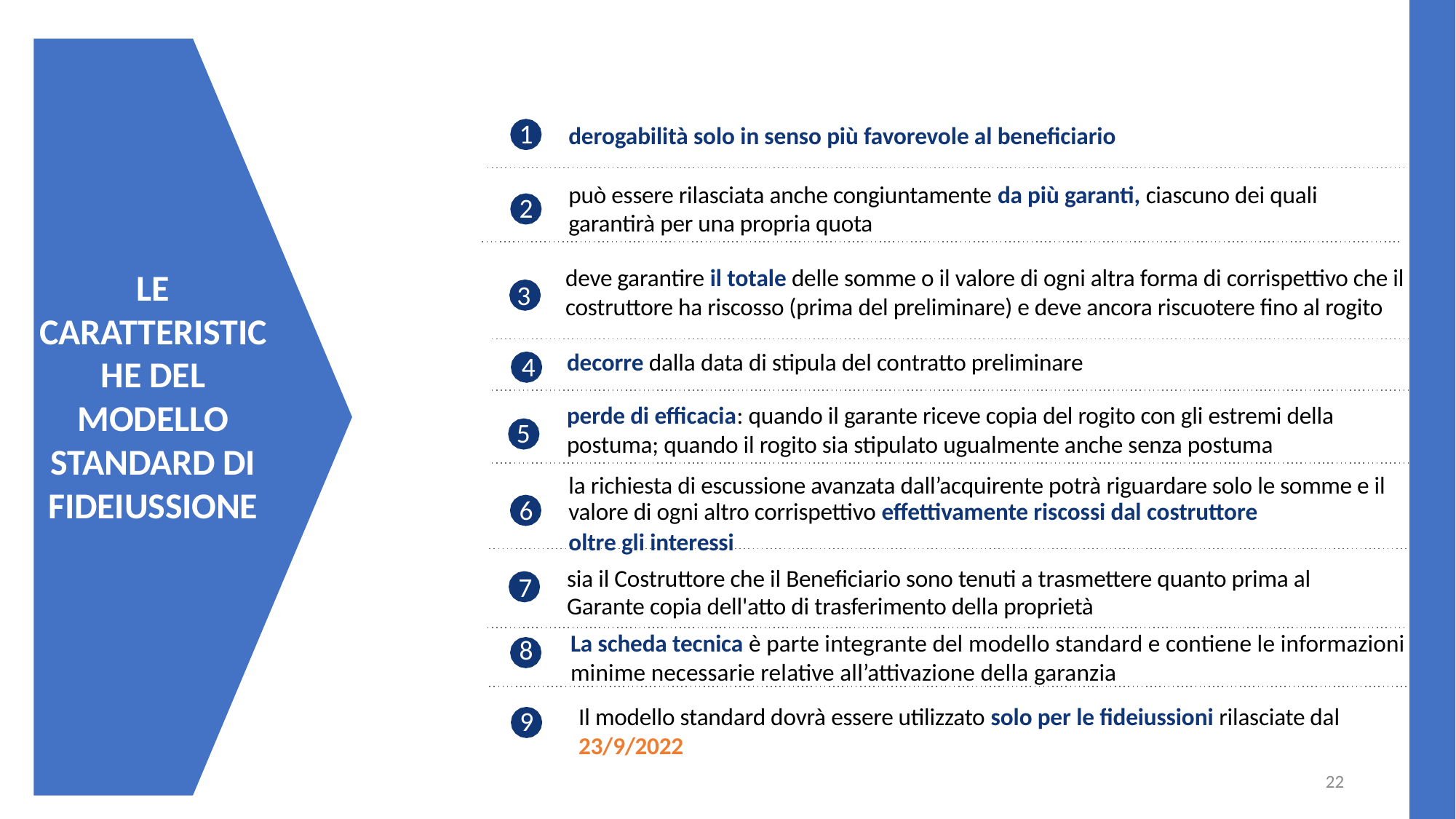

Le caratteristiche del modello standard di Fideiussione

1
derogabilità solo in senso più favorevole al beneficiario

può essere rilasciata anche congiuntamente da più garanti, ciascuno dei quali garantirà per una propria quota
2

deve garantire il totale delle somme o il valore di ogni altra forma di corrispettivo che il costruttore ha riscosso (prima del preliminare) e deve ancora riscuotere fino al rogito
3

decorre dalla data di stipula del contratto preliminare
4

perde di efficacia: quando il garante riceve copia del rogito con gli estremi della postuma; quando il rogito sia stipulato ugualmente anche senza postuma
5

la richiesta di escussione avanzata dall’acquirente potrà riguardare solo le somme e il valore di ogni altro corrispettivo effettivamente riscossi dal costruttore
oltre gli interessi
6

sia il Costruttore che il Beneficiario sono tenuti a trasmettere quanto prima al Garante copia dell'atto di trasferimento della proprietà
7

La scheda tecnica è parte integrante del modello standard e contiene le informazioni minime necessarie relative all’attivazione della garanzia

8

Il modello standard dovrà essere utilizzato solo per le fideiussioni rilasciate dal 23/9/2022
9

22